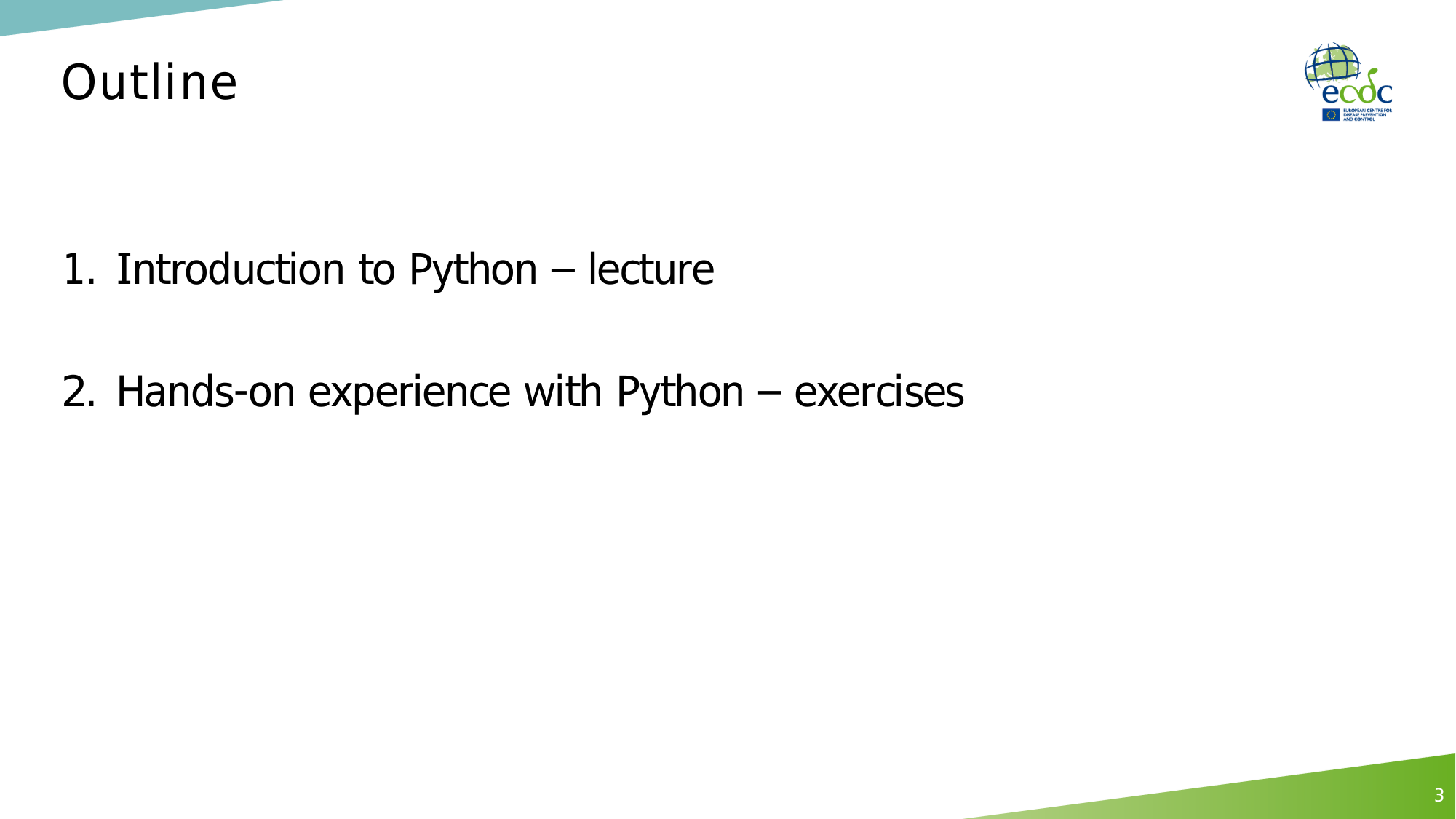

# Outline

Introduction to Python – lecture

Hands-on experience with Python – exercises
3